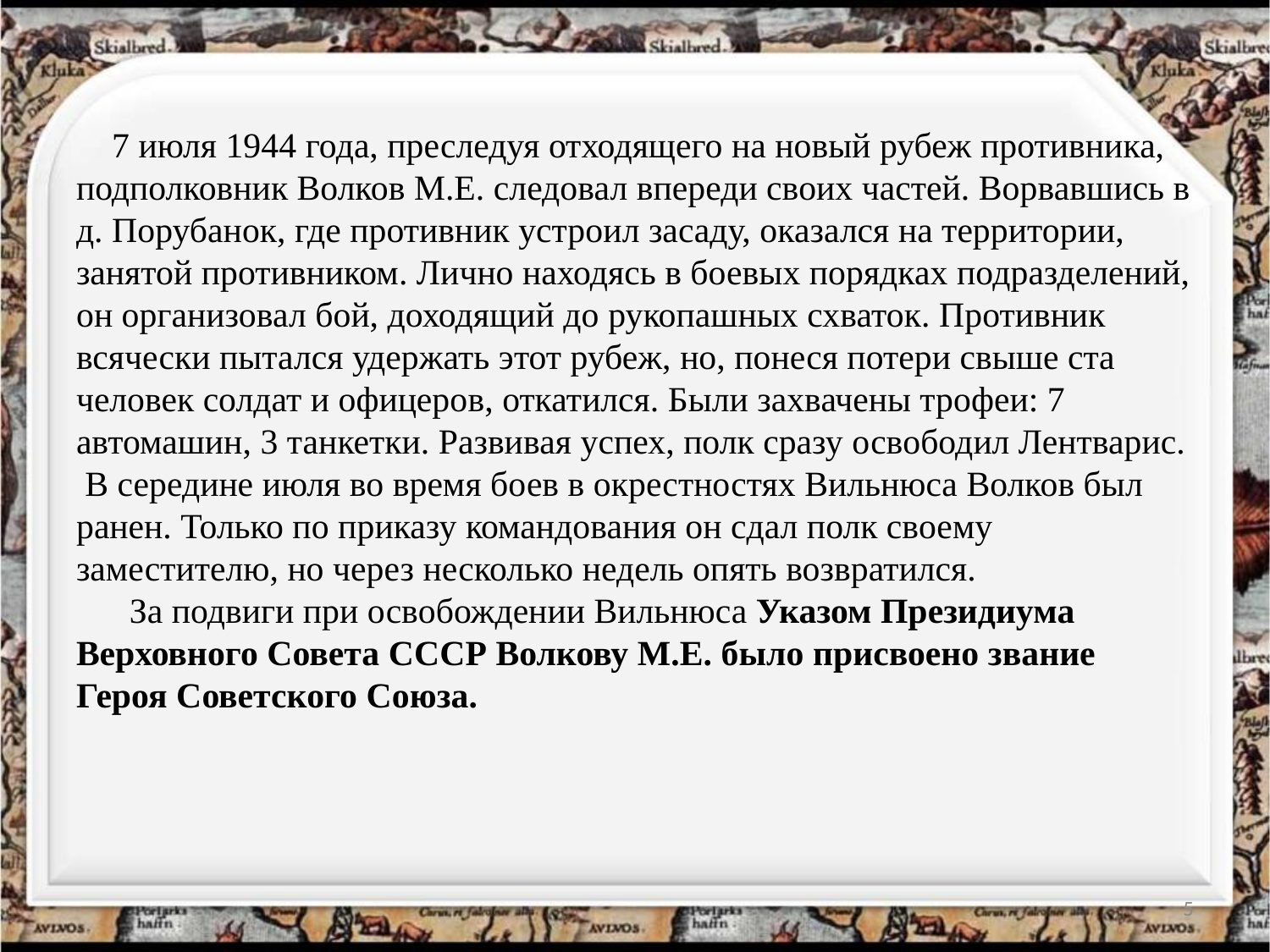

# 7 июля 1944 года, преследуя отходящего на новый рубеж противника, подполковник Волков М.Е. следовал впереди своих частей. Ворвавшись в д. Порубанок, где противник устроил засаду, оказался на территории, занятой противником. Лично находясь в боевых порядках подразделений, он организовал бой, доходящий до рукопашных схваток. Противник всячески пытался удержать этот рубеж, но, понеся потери свыше ста человек солдат и офицеров, откатился. Были захвачены трофеи: 7 автомашин, 3 танкетки. Развивая успех, полк сразу освободил Лентварис.  В середине июля во время боев в окрестностях Вильнюса Волков был ранен. Только по приказу командования он сдал полк своему заместителю, но через несколько недель опять возвратился. За подвиги при освобождении Вильнюса Указом Президиума Верховного Совета СССР Волкову М.Е. было присвоено звание Героя Советского Союза.
5